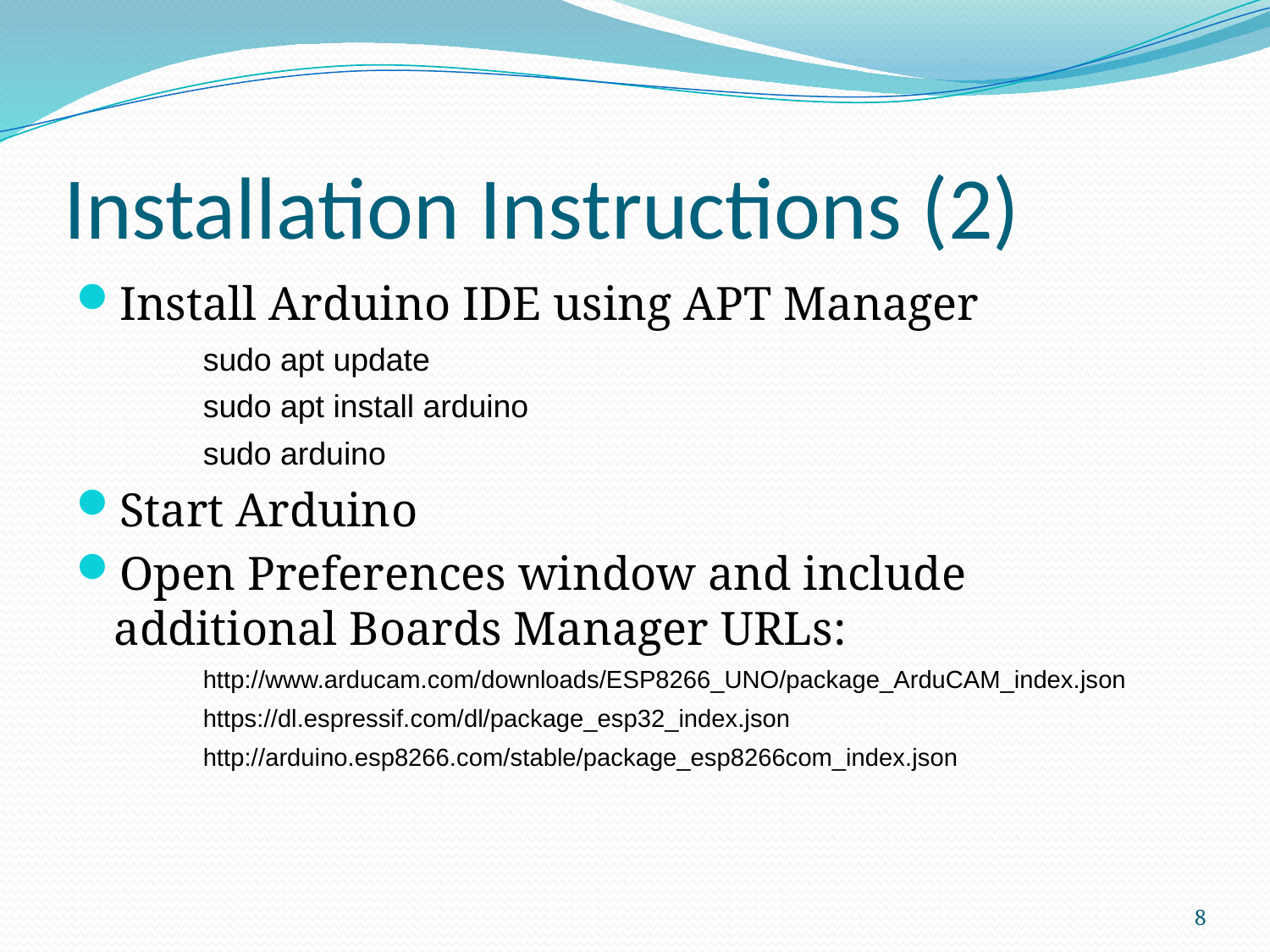

# Installation Instructions (2)
Install Arduino IDE using APT Manager
sudo apt update
sudo apt install arduino
sudo arduino
Start Arduino
Open Preferences window and include additional Boards Manager URLs:
http://www.arducam.com/downloads/ESP8266_UNO/package_ArduCAM_index.json
https://dl.espressif.com/dl/package_esp32_index.json
http://arduino.esp8266.com/stable/package_esp8266com_index.json

8